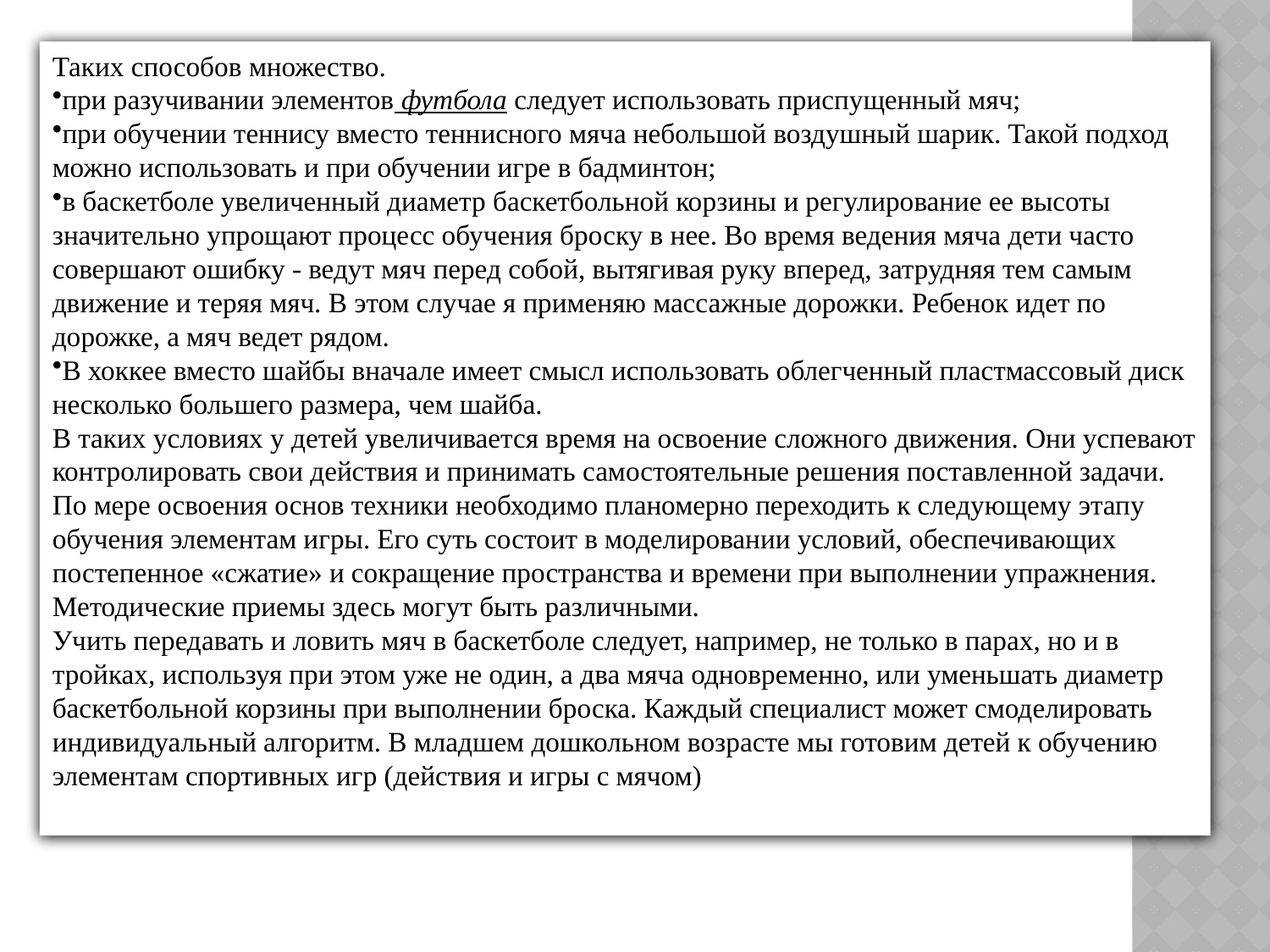

Таких способов множество.
при разучивании элементов футбола следует использовать приспущенный мяч;
при обучении теннису вместо теннисного мяча небольшой воздушный шарик. Такой подход можно использовать и при обучении игре в бадминтон;
в баскетболе увеличенный диаметр баскетбольной корзины и регулирование ее высоты значительно упрощают процесс обучения броску в нее. Во время ведения мяча дети часто совершают ошибку - ведут мяч перед собой, вытягивая руку вперед, затрудняя тем самым движение и теряя мяч. В этом случае я применяю массажные дорожки. Ребенок идет по дорожке, а мяч ведет рядом.
В хоккее вместо шайбы вначале имеет смысл использовать облегченный пластмассовый диск несколько большего размера, чем шайба.
В таких условиях у детей увеличивается время на освоение сложного движения. Они успевают контролировать свои действия и принимать самостоятельные решения поставленной задачи.
По мере освоения основ техники необходимо планомерно переходить к следующему этапу обучения элементам игры. Его суть состоит в моделировании условий, обеспечивающих постепенное «сжатие» и сокращение пространства и времени при выполнении упражнения.
Методические приемы здесь могут быть различными.
Учить передавать и ловить мяч в баскетболе следует, например, не только в парах, но и в тройках, используя при этом уже не один, а два мяча одновременно, или уменьшать диаметр баскетбольной корзины при выполнении броска. Каждый специалист может смоделировать индивидуальный алгоритм. В младшем дошкольном возрасте мы готовим детей к обучению элементам спортивных игр (действия и игры с мячом)